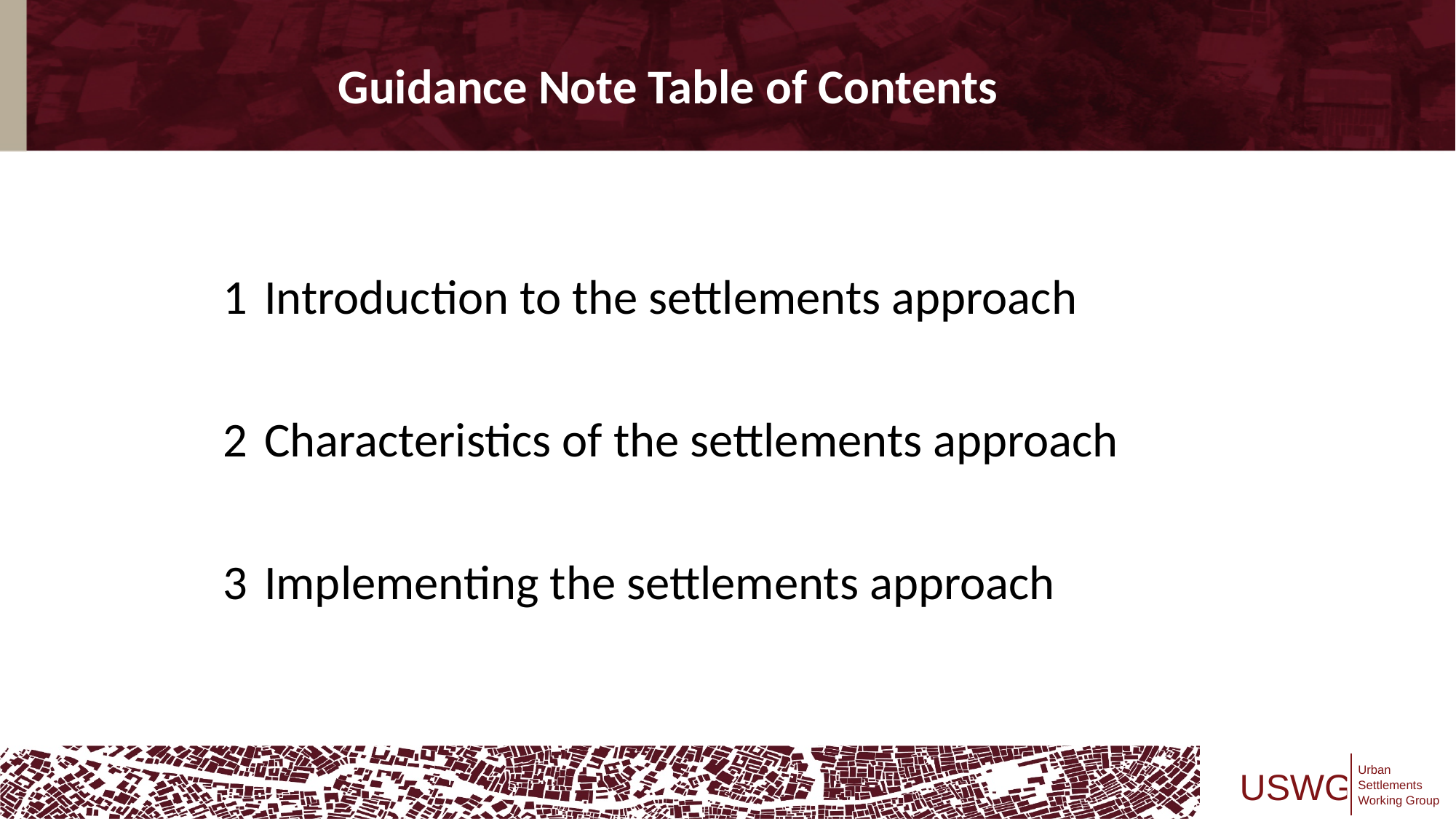

Guidance Note Table of Contents

Introduction to the settlements approach
Characteristics of the settlements approach
Implementing the settlements approach

# Title 1

USWG
Urban
Settlements
Working Group